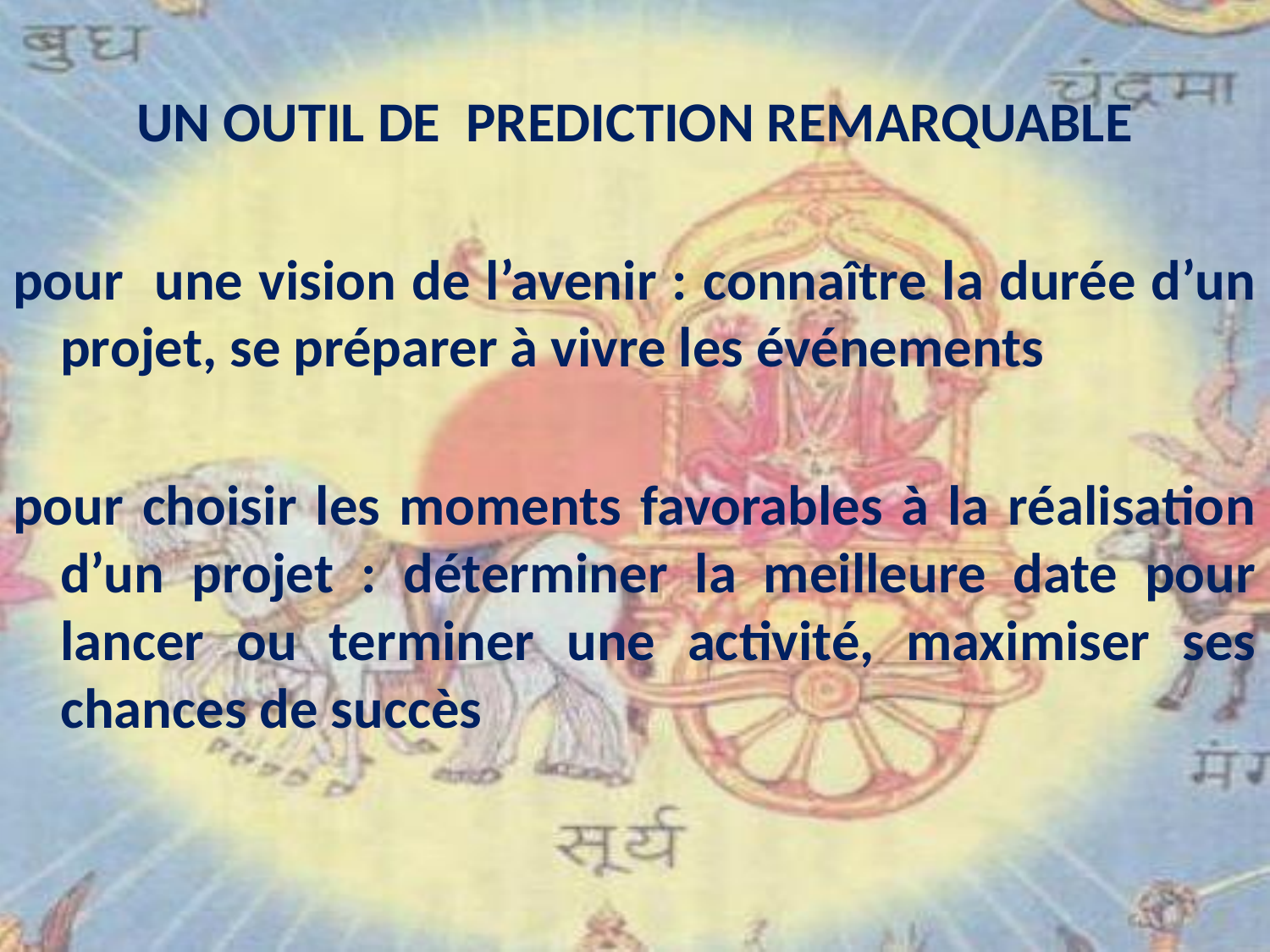

UN OUTIL DE  PREDICTION REMARQUABLE

pour  une vision de l’avenir : connaître la durée d’un projet, se préparer à vivre les événements

pour choisir les moments favorables à la réalisation d’un projet : déterminer la meilleure date pour lancer ou terminer une activité, maximiser ses chances de succès